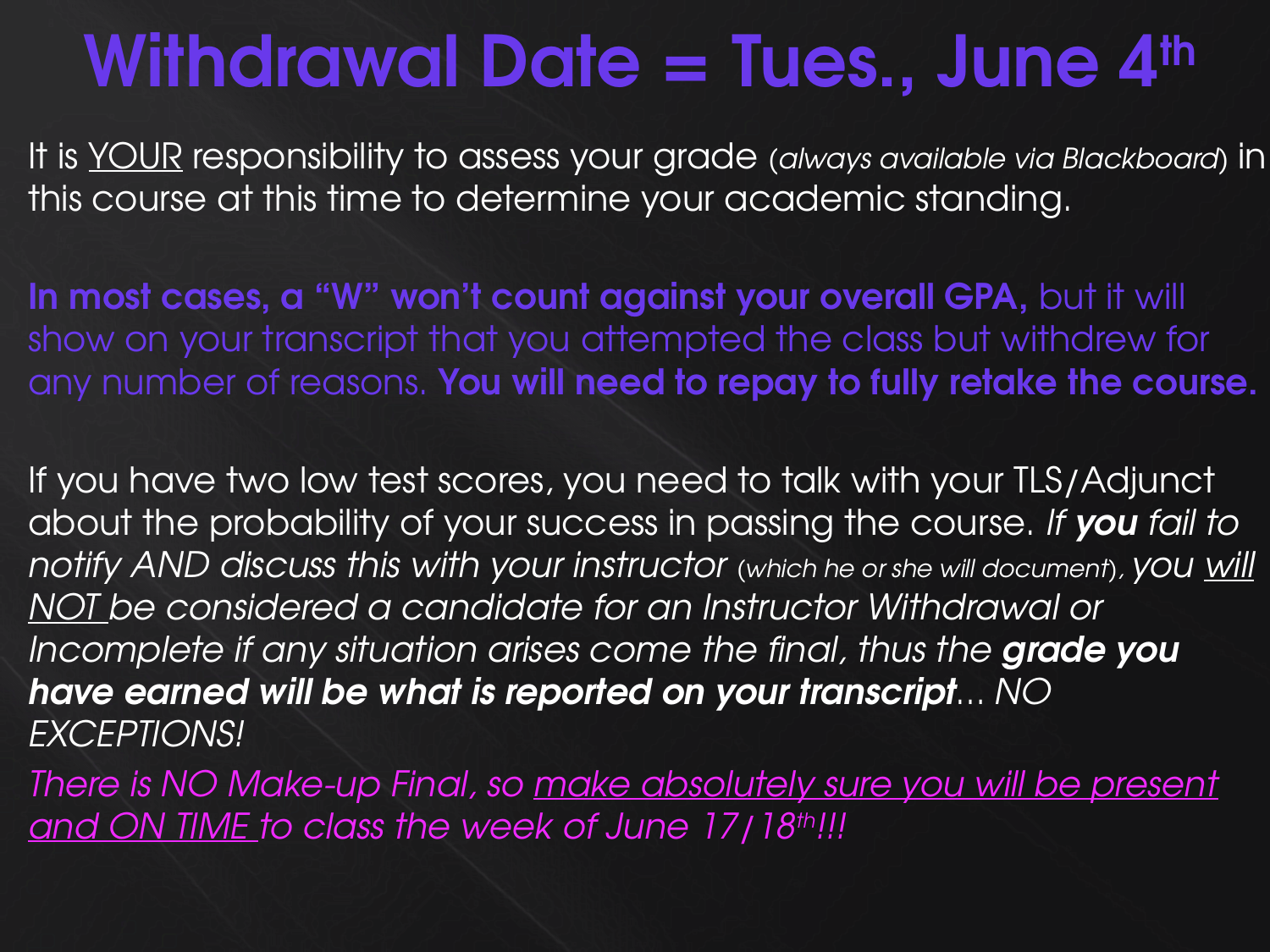

# Withdrawal Date = Tues., June 4th
It is YOUR responsibility to assess your grade (always available via Blackboard) in this course at this time to determine your academic standing.

In most cases, a “W” won’t count against your overall GPA, but it will show on your transcript that you attempted the class but withdrew for any number of reasons. You will need to repay to fully retake the course.

If you have two low test scores, you need to talk with your TLS/Adjunct about the probability of your success in passing the course. If you fail to notify AND discuss this with your instructor (which he or she will document), you will NOT be considered a candidate for an Instructor Withdrawal or Incomplete if any situation arises come the final, thus the grade you have earned will be what is reported on your transcript… NO EXCEPTIONS!
There is NO Make-up Final, so make absolutely sure you will be present and ON TIME to class the week of June 17/18th!!!